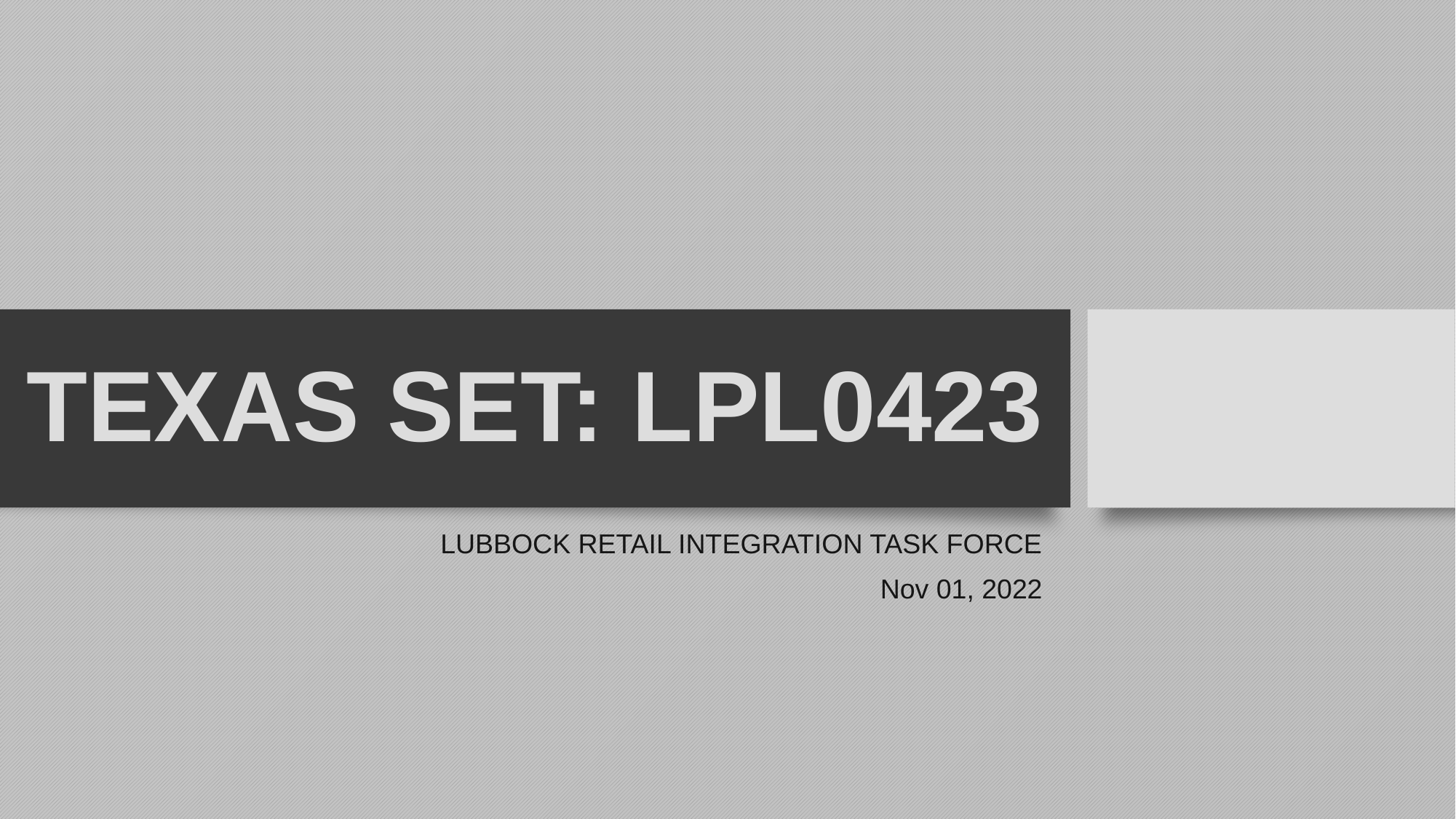

TEXAS SET: LPL0423
LUBBOCK RETAIL INTEGRATION TASK FORCE
Nov 01, 2022